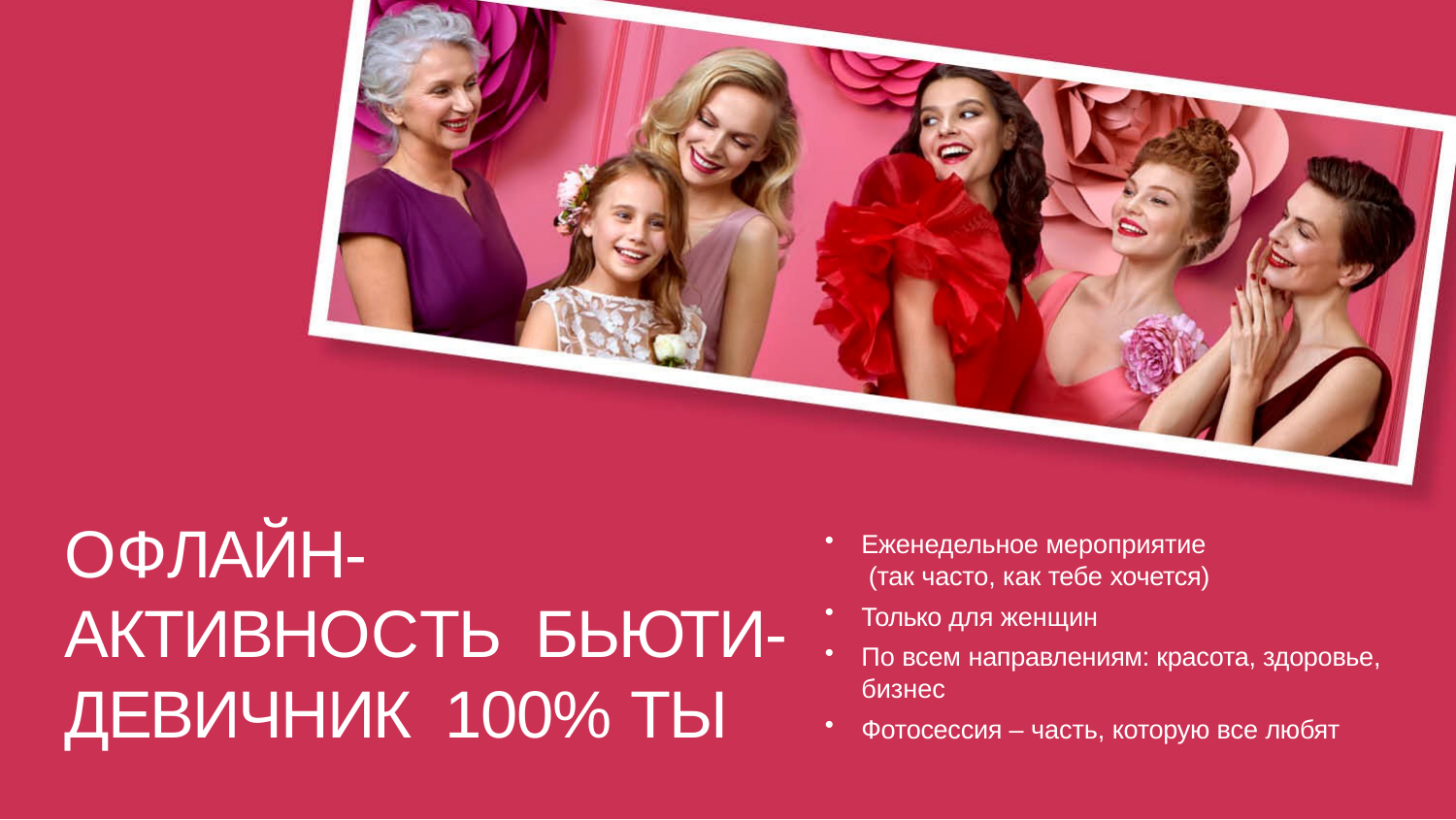

ОФЛАЙН-АКТИВНОСТЬ  БЬЮТИ-ДЕВИЧНИК  100% ТЫ
Еженедельное мероприятие  (так часто, как тебе хочется)
Только для женщин
По всем направлениям: красота, здоровье,  бизнес
Фотосессия – часть, которую все любят